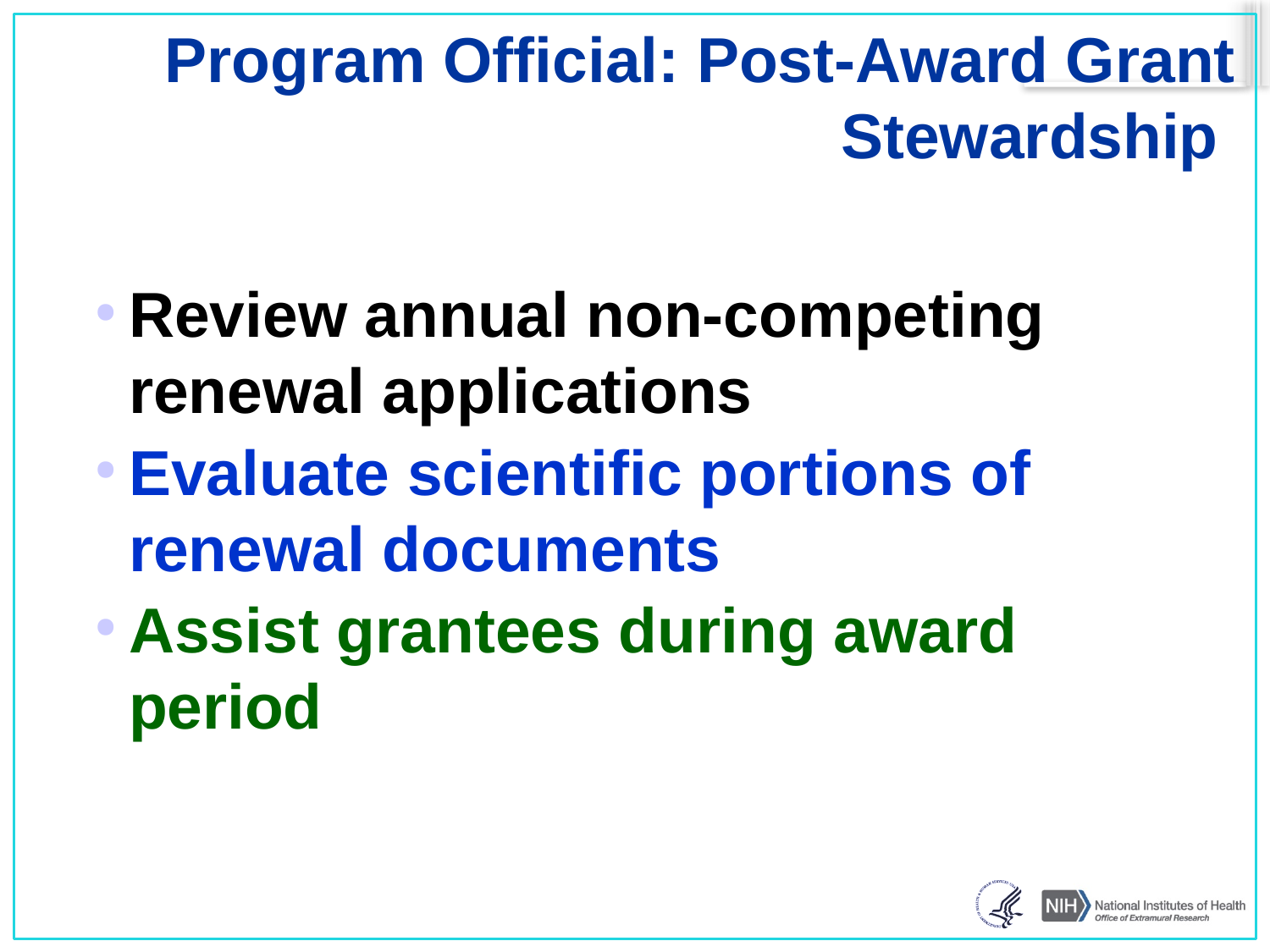

# Program Official: Post-Award Grant Stewardship
Review annual non-competing renewal applications
Evaluate scientific portions of renewal documents
Assist grantees during award period